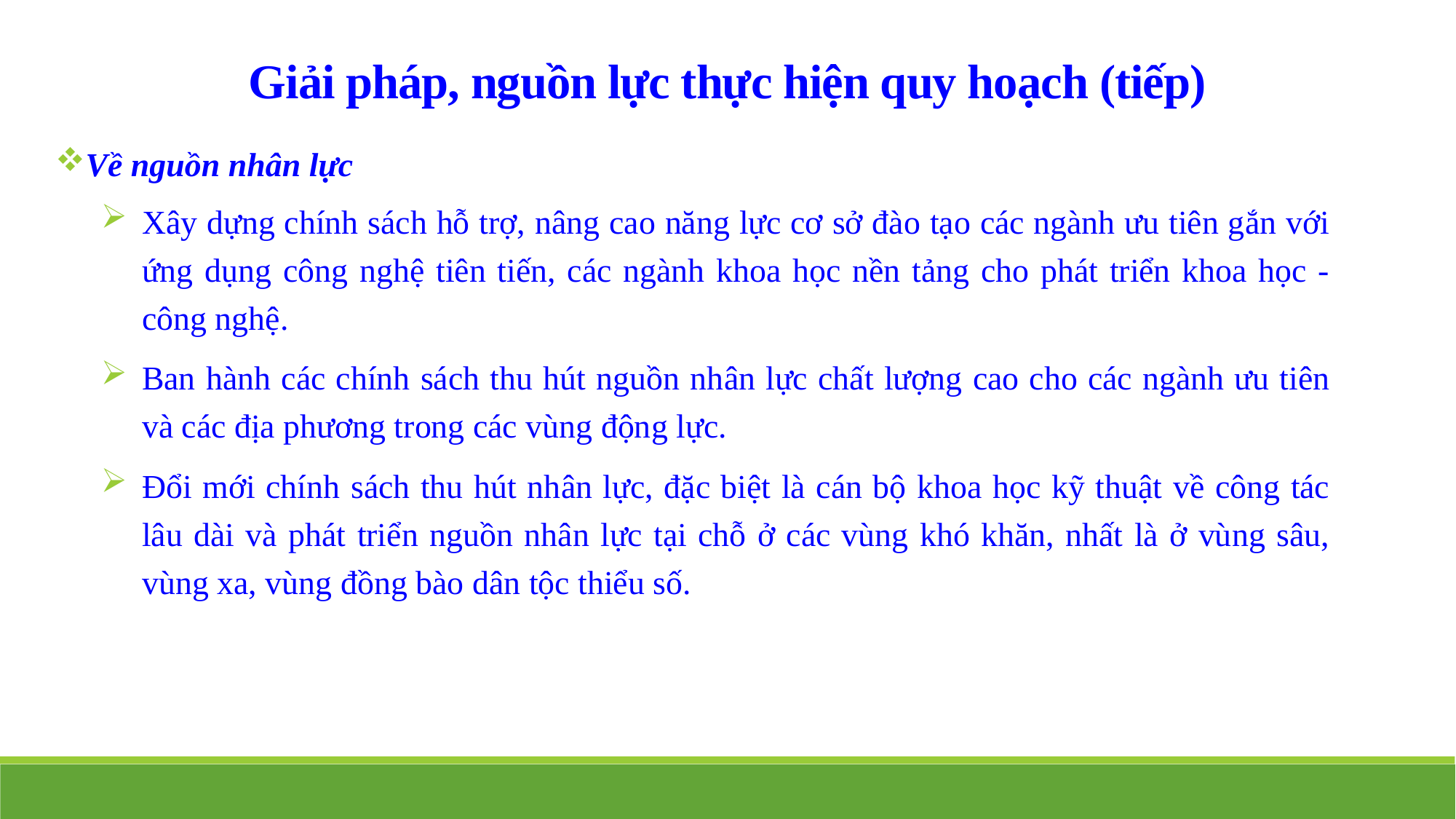

Giải pháp, nguồn lực thực hiện quy hoạch (tiếp)
Về nguồn nhân lực
Xây dựng chính sách hỗ trợ, nâng cao năng lực cơ sở đào tạo các ngành ưu tiên gắn với ứng dụng công nghệ tiên tiến, các ngành khoa học nền tảng cho phát triển khoa học - công nghệ.
Ban hành các chính sách thu hút nguồn nhân lực chất lượng cao cho các ngành ưu tiên và các địa phương trong các vùng động lực.
Đổi mới chính sách thu hút nhân lực, đặc biệt là cán bộ khoa học kỹ thuật về công tác lâu dài và phát triển nguồn nhân lực tại chỗ ở các vùng khó khăn, nhất là ở vùng sâu, vùng xa, vùng đồng bào dân tộc thiểu số.